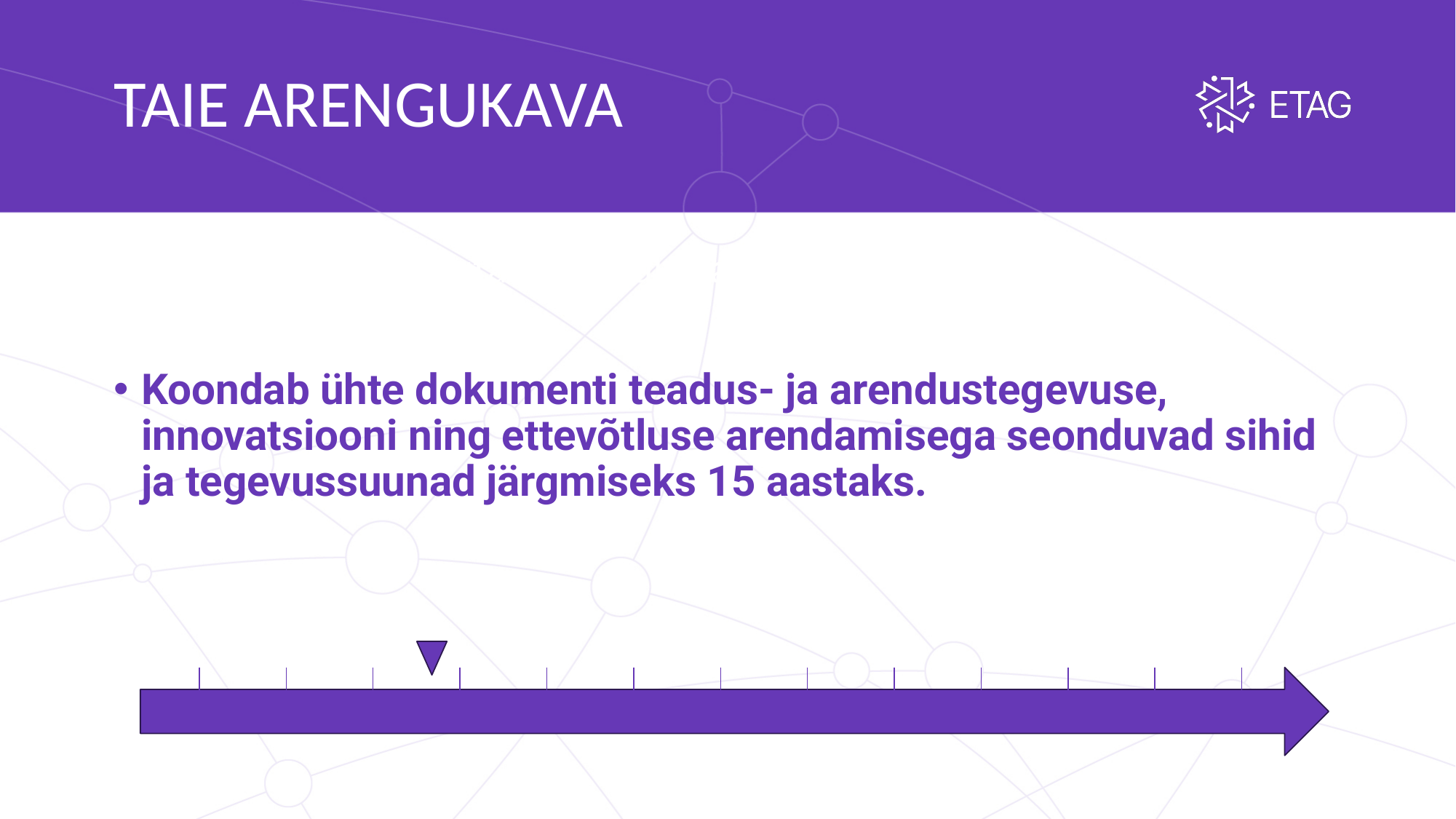

# TAIE ARENGUKAVA
abariigi Valitsus kinnitas arengukava 15.07.2021

Koondab ühte dokumenti teadus- ja arendustegevuse, innovatsiooni ning ettevõtluse arendamisega seonduvad sihid ja tegevussuunad järgmiseks 15 aastaks.

2035